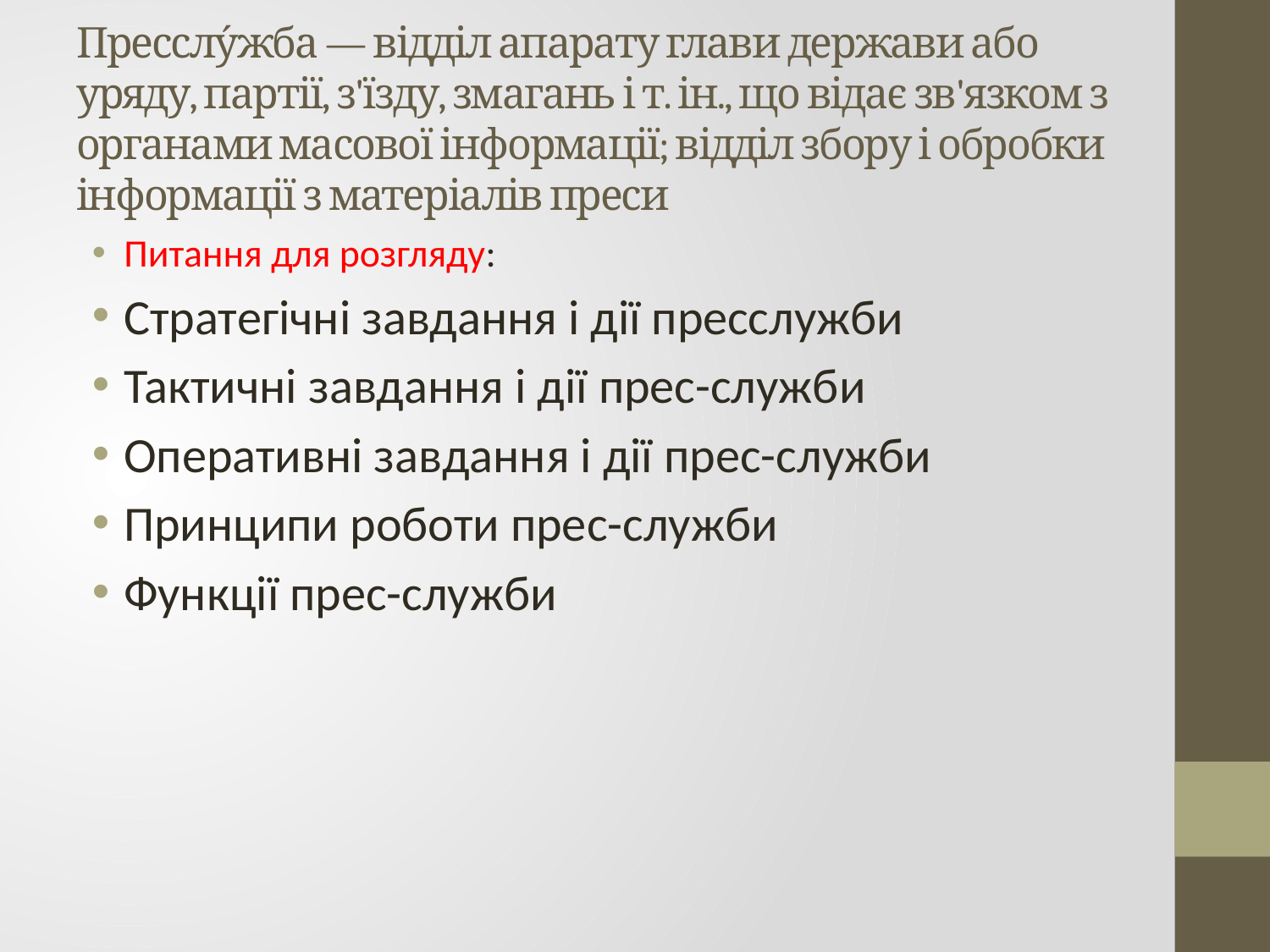

# Пресслу́жба — відділ апарату глави держави або уряду, партії, з'їзду, змагань і т. ін., що відає зв'язком з органами масової інформації; відділ збору і обробки інформації з матеріалів преси
Питання для розгляду:
Стратегічні завдання і дії пресслужби
Тактичні завдання і дії прес-служби
Оперативні завдання і дії прес-служби
Принципи роботи прес-служби
Функції прес-служби